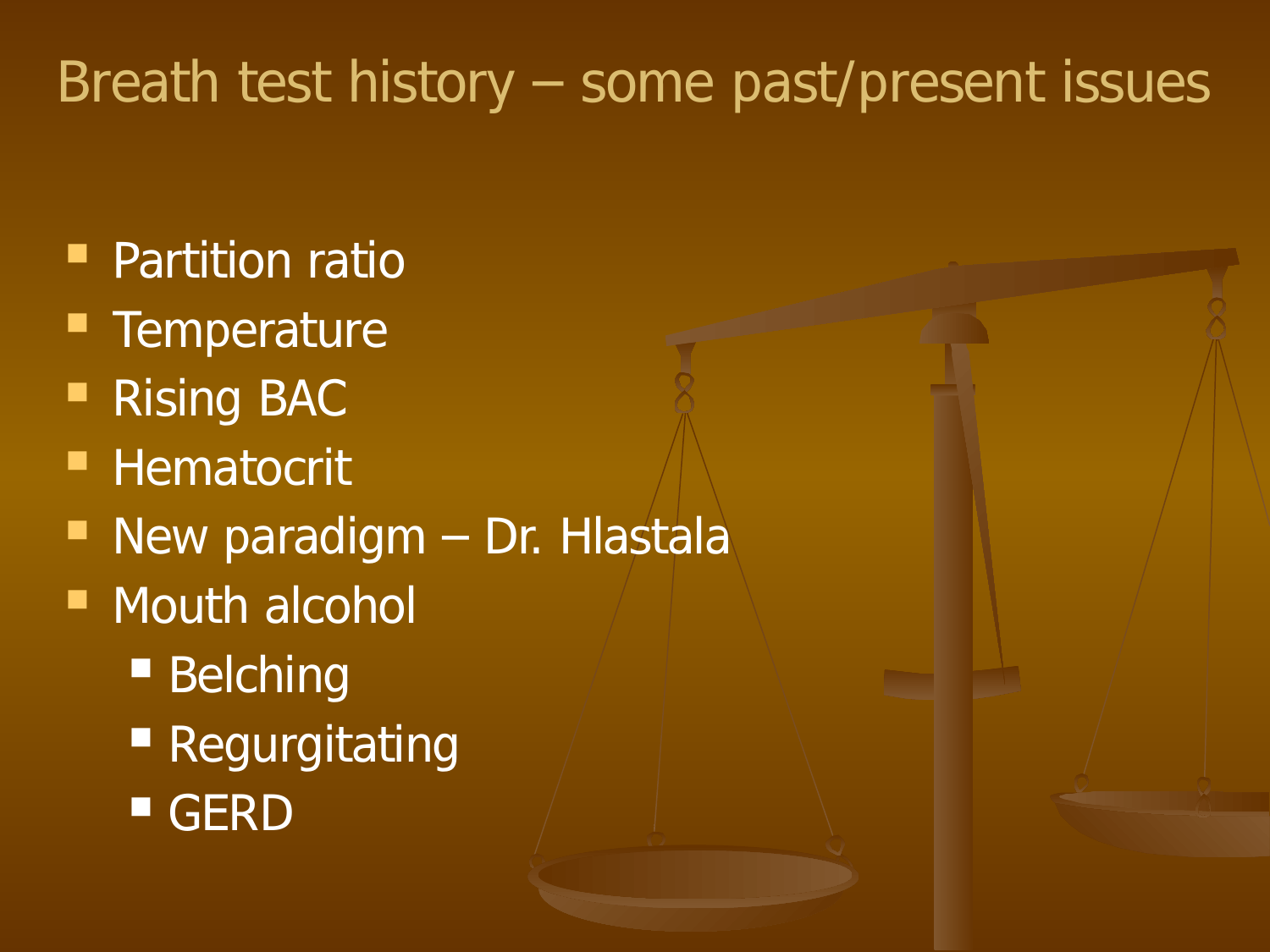

# Breath test history – some past/present issues
Partition ratio
Temperature
Rising BAC
Hematocrit
New paradigm – Dr. Hlastala
Mouth alcohol
Belching
Regurgitating
GERD